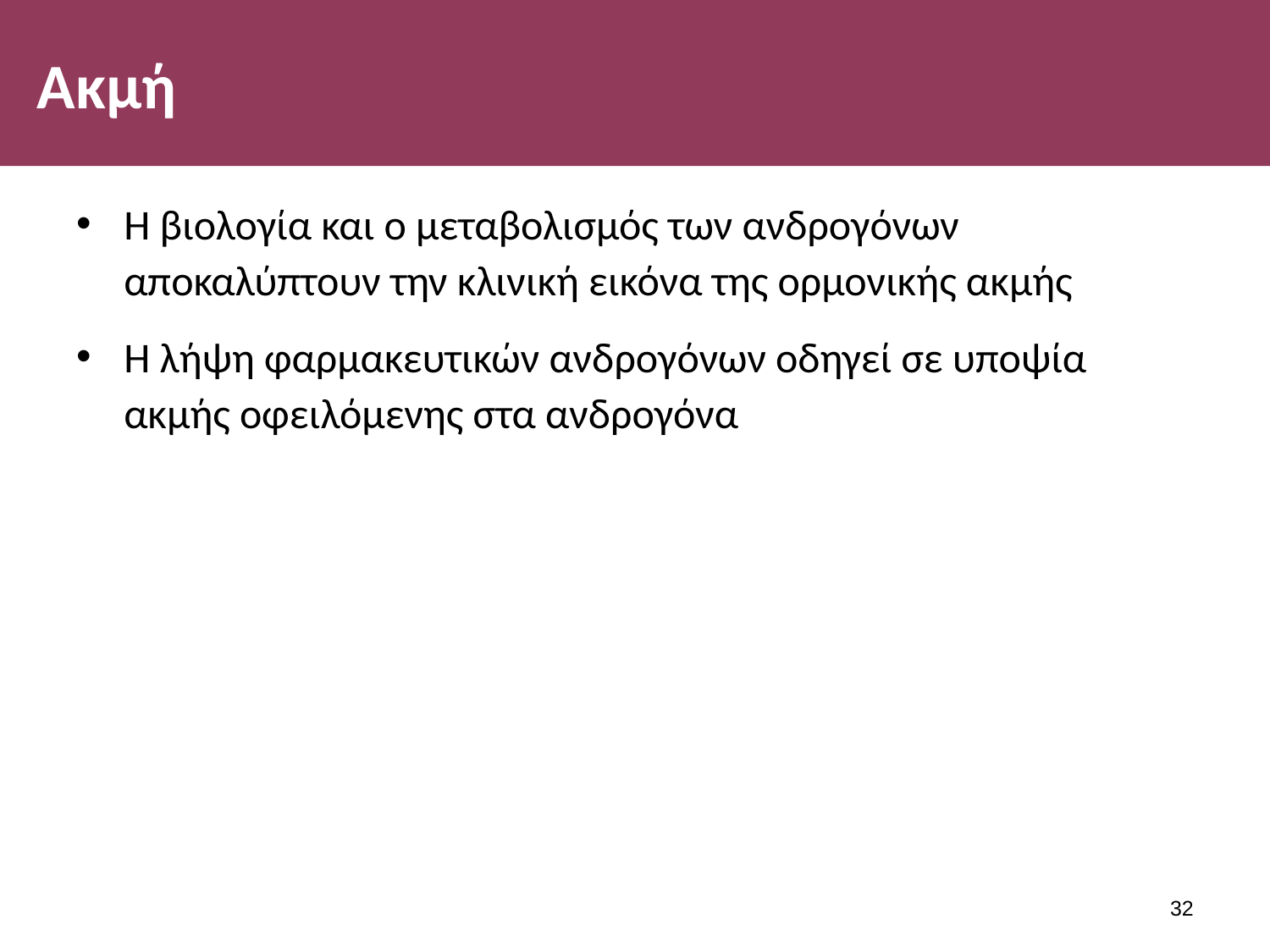

# Ακμή
Η βιολογία και ο μεταβολισμός των ανδρογόνων αποκαλύπτουν την κλινική εικόνα της ορμονικής ακμής
Η λήψη φαρμακευτικών ανδρογόνων οδηγεί σε υποψία ακμής οφειλόμενης στα ανδρογόνα
32